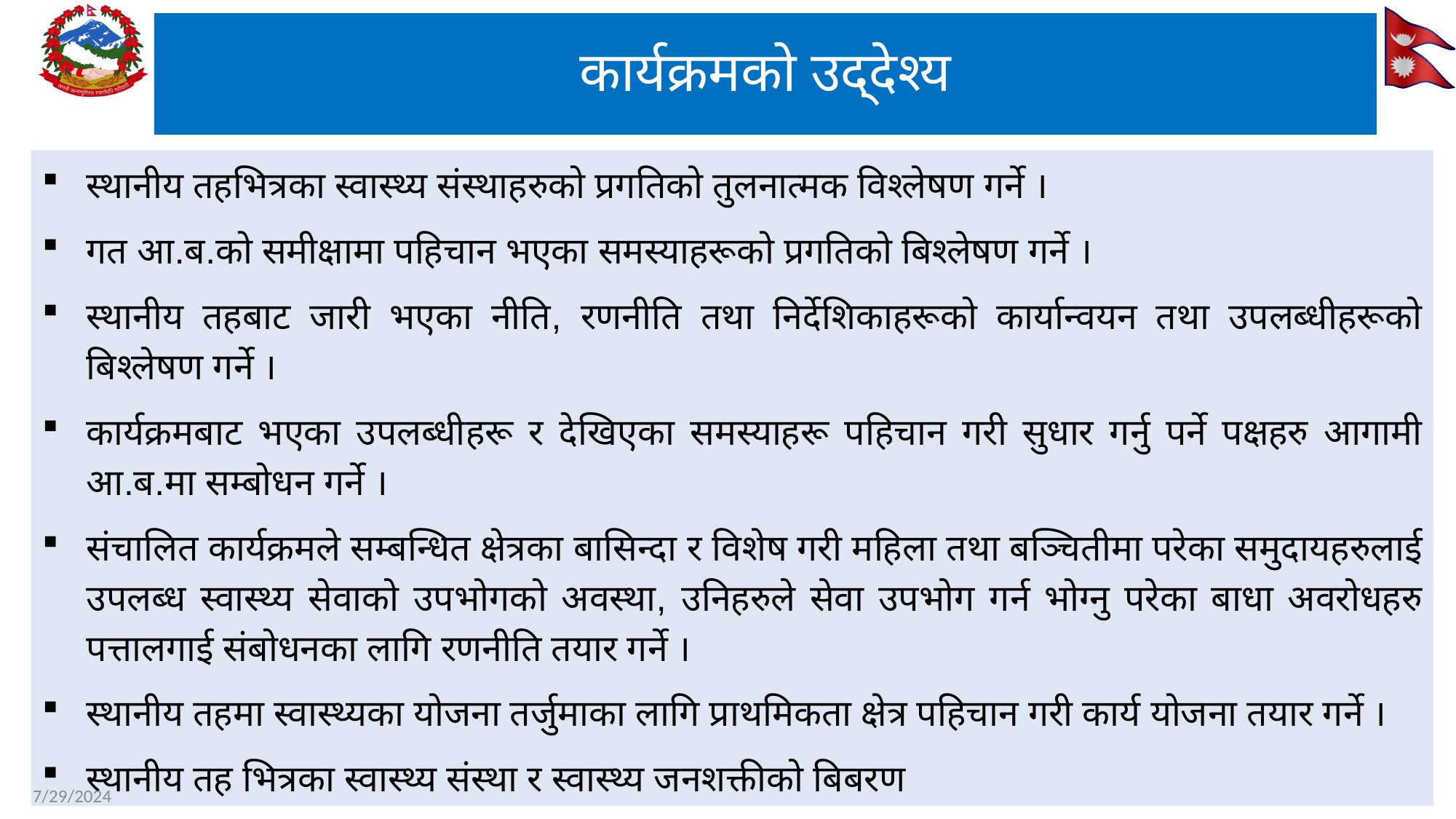

# कार्यक्रमको उद्देश्य
स्थानीय तहभित्रका स्वास्थ्य संस्थाहरुको प्रगतिको तुलनात्मक विश्लेषण गर्ने ।
गत आ.ब.को समीक्षामा पहिचान भएका समस्याहरूको प्रगतिको बिश्लेषण गर्ने ।
स्थानीय तहबाट जारी भएका नीति, रणनीति तथा निर्देशिकाहरूको कार्यान्वयन तथा उपलब्धीहरूको बिश्लेषण गर्ने ।
कार्यक्रमबाट भएका उपलब्धीहरू र देखिएका समस्याहरू पहिचान गरी सुधार गर्नु पर्ने पक्षहरु आगामी आ.ब.मा सम्बोधन गर्ने ।
संचालित कार्यक्रमले सम्बन्धित क्षेत्रका बासिन्दा र विशेष गरी महिला तथा बञ्चितीमा परेका समुदायहरुलाई उपलब्ध स्वास्थ्य सेवाको उपभोगको अवस्था, उनिहरुले सेवा उपभोग गर्न भोग्नु परेका बाधा अवरोधहरु पत्तालगाई संबोधनका लागि रणनीति तयार गर्ने ।
स्थानीय तहमा स्वास्थ्यका योजना तर्जुमाका लागि प्राथमिकता क्षेत्र पहिचान गरी कार्य योजना तयार गर्ने ।
स्थानीय तह भित्रका स्वास्थ्य संस्था र स्वास्थ्य जनशक्तीको बिबरण

2
7/29/2024
PPMD, MoHP